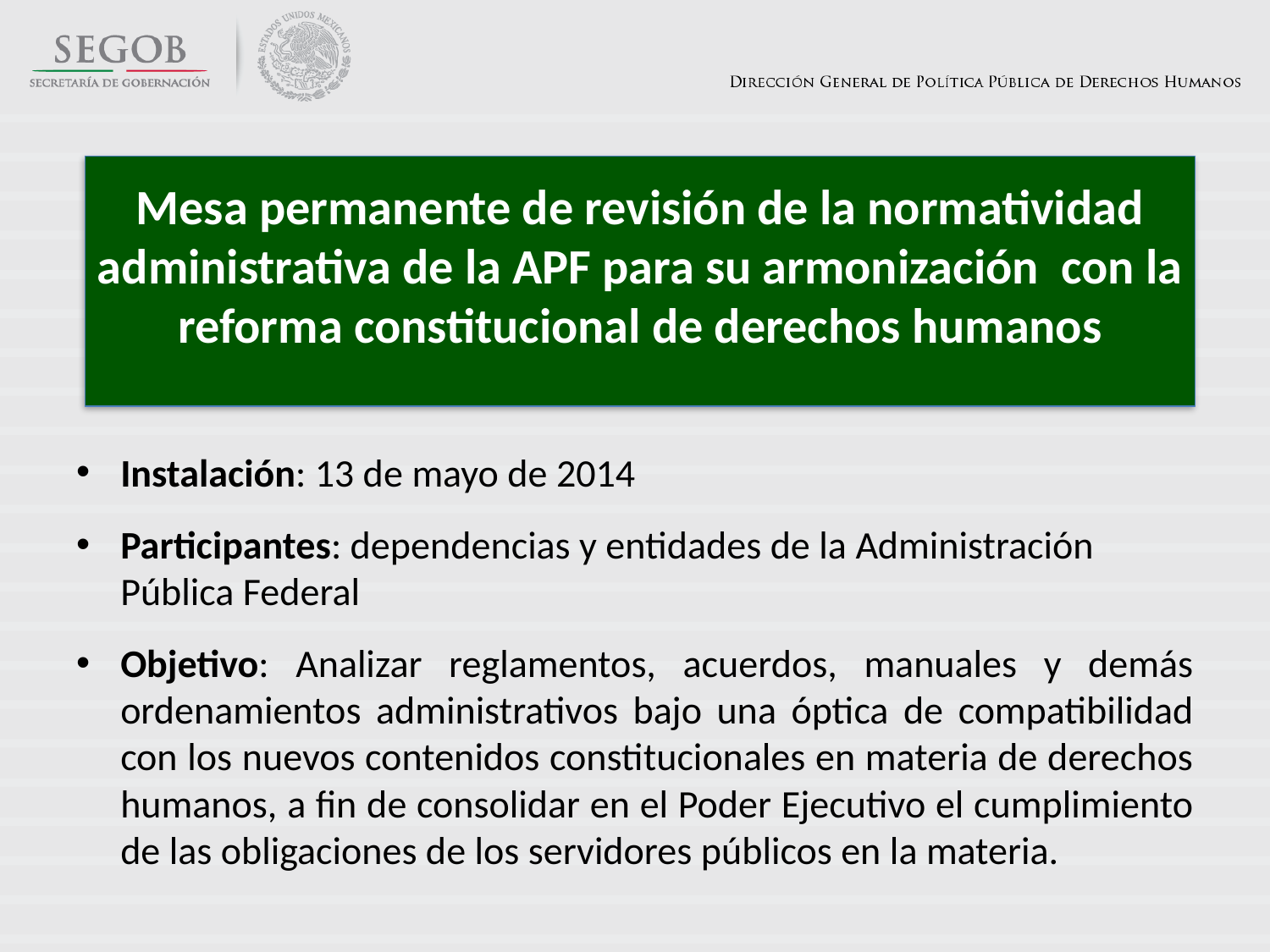

Mesa permanente de revisión de la normatividad administrativa de la APF para su armonización  con la reforma constitucional de derechos humanos

Instalación: 13 de mayo de 2014

Participantes: dependencias y entidades de la Administración Pública Federal

Objetivo: Analizar reglamentos, acuerdos, manuales y demás ordenamientos administrativos bajo una óptica de compatibilidad con los nuevos contenidos constitucionales en materia de derechos humanos, a fin de consolidar en el Poder Ejecutivo el cumplimiento de las obligaciones de los servidores públicos en la materia.